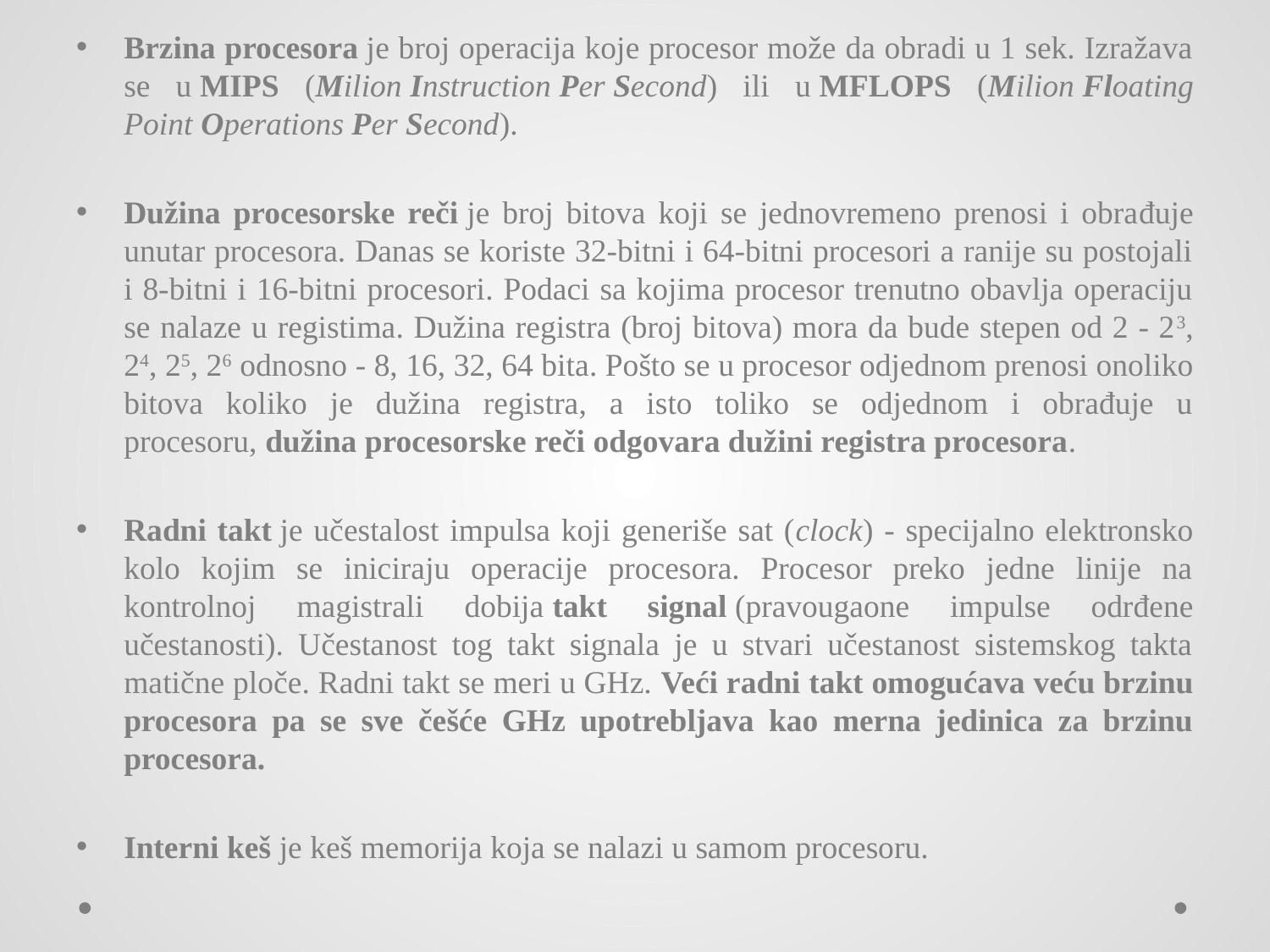

Brzina procesora je broj operacija koje procesor može da obradi u 1 sek. Izražava se u MIPS (Milion Instruction Per Second) ili u MFLOPS (Milion Floating Point Operations Per Second).

Dužina procesorske reči je broj bitova koji se jednovremeno prenosi i obrađuje unutar procesora. Danas se koriste 32-bitni i 64-bitni procesori a ranije su postojali i 8-bitni i 16-bitni procesori. Podaci sa kojima procesor trenutno obavlja operaciju se nalaze u registima. Dužina registra (broj bitova) mora da bude stepen od 2 - 23, 24, 25, 26 odnosno - 8, 16, 32, 64 bita. Pošto se u procesor odjednom prenosi onoliko bitova koliko je dužina registra, a isto toliko se odjednom i obrađuje u procesoru, dužina procesorske reči odgovara dužini registra procesora.

Radni takt je učestalost impulsa koji generiše sat (clock) - specijalno elektronsko kolo kojim se iniciraju operacije procesora. Procesor preko jedne linije na kontrolnoj magistrali dobija takt signal (pravougaone impulse odrđene učestanosti). Učestanost tog takt signala je u stvari učestanost sistemskog takta matične ploče. Radni takt se meri u GHz. Veći radni takt omogućava veću brzinu procesora pa se sve češće GHz upotrebljava kao merna jedinica za brzinu procesora.

Interni keš je keš memorija koja se nalazi u samom procesoru.